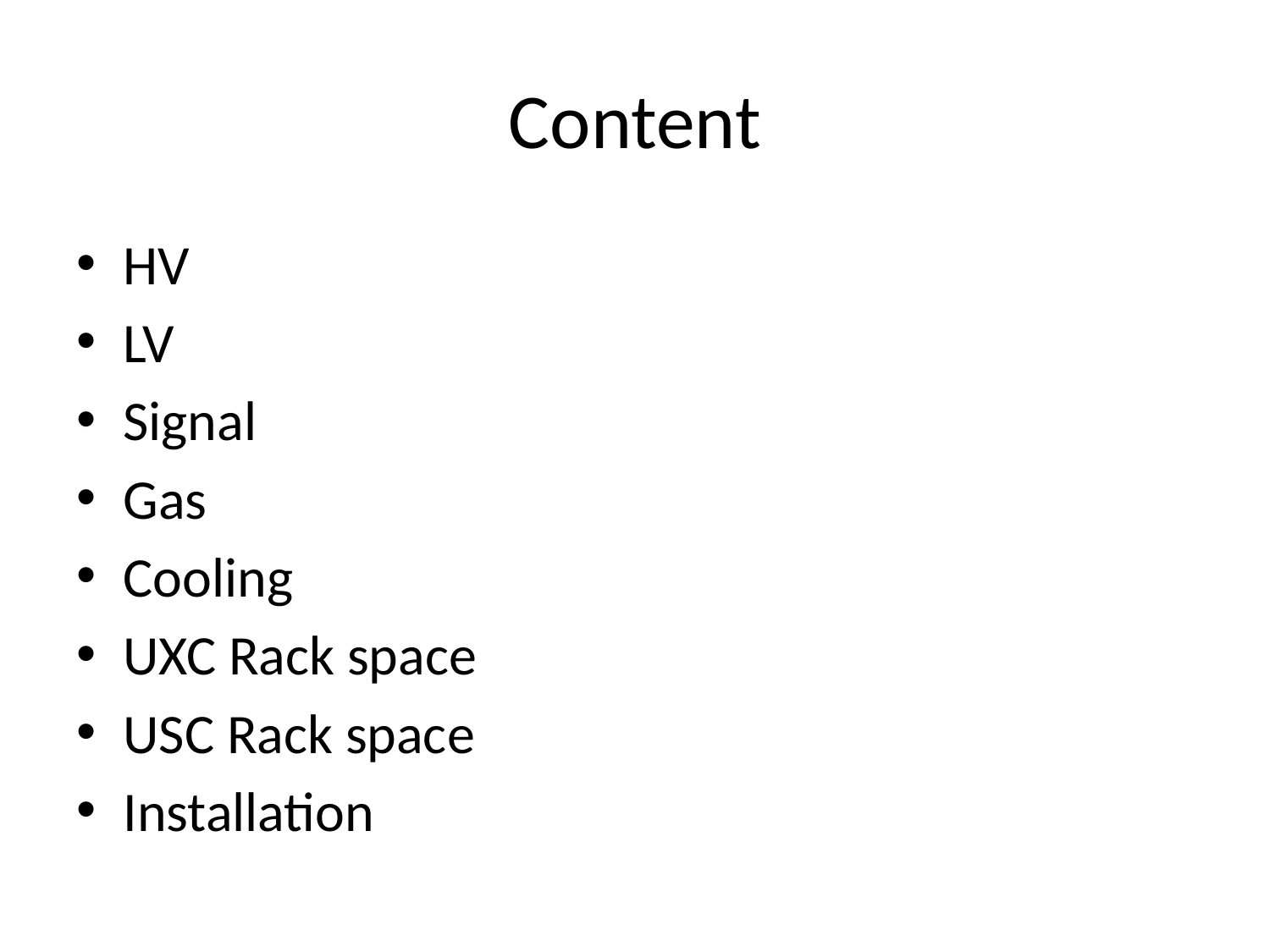

# Content
HV
LV
Signal
Gas
Cooling
UXC Rack space
USC Rack space
Installation